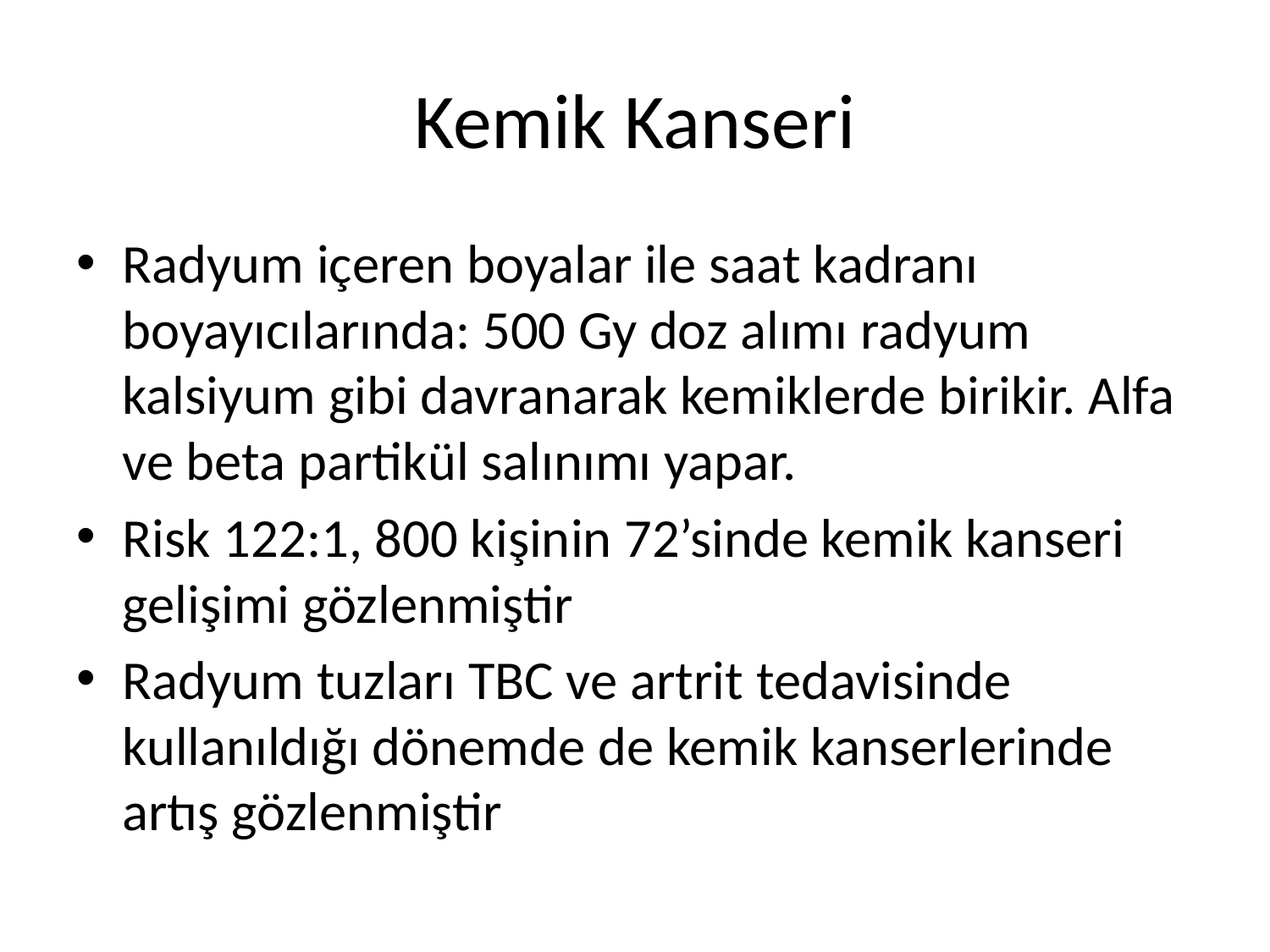

# Kemik Kanseri
Radyum içeren boyalar ile saat kadranı boyayıcılarında: 500 Gy doz alımı radyum kalsiyum gibi davranarak kemiklerde birikir. Alfa ve beta partikül salınımı yapar.
Risk 122:1, 800 kişinin 72’sinde kemik kanseri gelişimi gözlenmiştir
Radyum tuzları TBC ve artrit tedavisinde kullanıldığı dönemde de kemik kanserlerinde artış gözlenmiştir